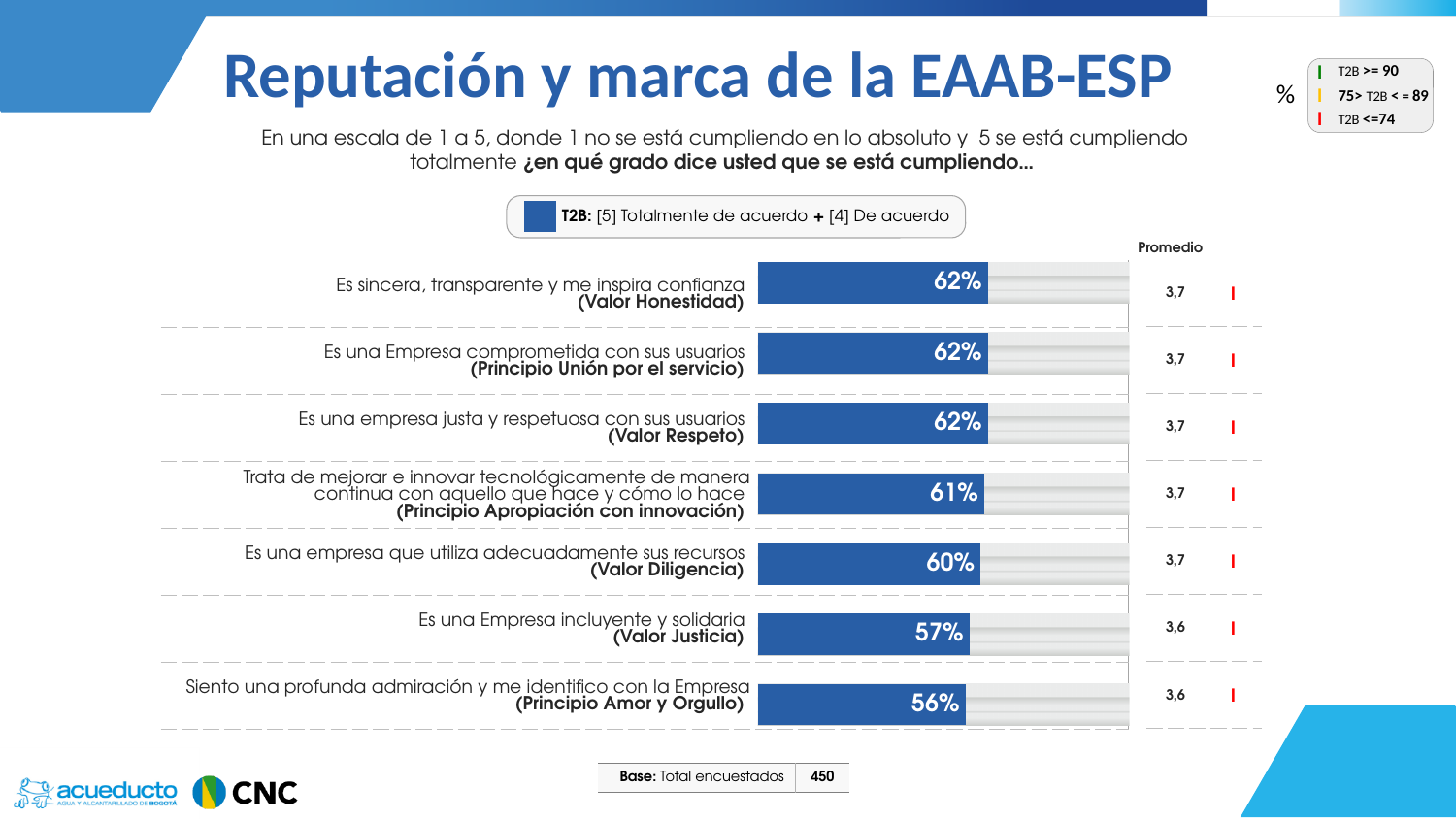

Reputación y marca de la EAAB-ESP
| l | T2B >= 90 |
| --- | --- |
| l | 75> T2B < = 89 |
| l | T2B <=74 |

| % |
| --- |
En una escala de 1 a 5, donde 1 no se está cumpliendo en lo absoluto y  5 se está cumpliendo totalmente ¿en qué grado dice usted que se está cumpliendo…

|  | T2B: [5] Totalmente de acuerdo + [4] De acuerdo |
| --- | --- |

### Chart

| Category | Serie 1 | Serie 2 |
|---|---|---|
| Categoría 1 | 100.0 | 62.0 |
| Categoría 2 | 100.0 | 62.0 |
| Categoría 3 | 100.0 | 62.0 |
| Categoría 4 | 100.0 | 61.0 |
Promedio
| 3,7 | l |
| --- | --- |
| 3,7 | l |
| 3,7 | l |
| 3,7 | l |
| 3,7 | l |
| 3,6 | l |
| 3,6 | l |
| Es sincera, transparente y me inspira confianza (Valor Honestidad) |  |
| --- | --- |
| Es una Empresa comprometida con sus usuarios (Principio Unión por el servicio) |  |
| Es una empresa justa y respetuosa con sus usuarios (Valor Respeto) |  |
| Trata de mejorar e innovar tecnológicamente de manera continua con aquello que hace y cómo lo hace (Principio Apropiación con innovación) |  |
| Es una empresa que utiliza adecuadamente sus recursos (Valor Diligencia) |  |
| Es una Empresa incluyente y solidaria (Valor Justicia) |  |
| Siento una profunda admiración y me identifico con la Empresa (Principio Amor y Orgullo) |  |
| Base: Total encuestados | 450 |
| --- | --- |